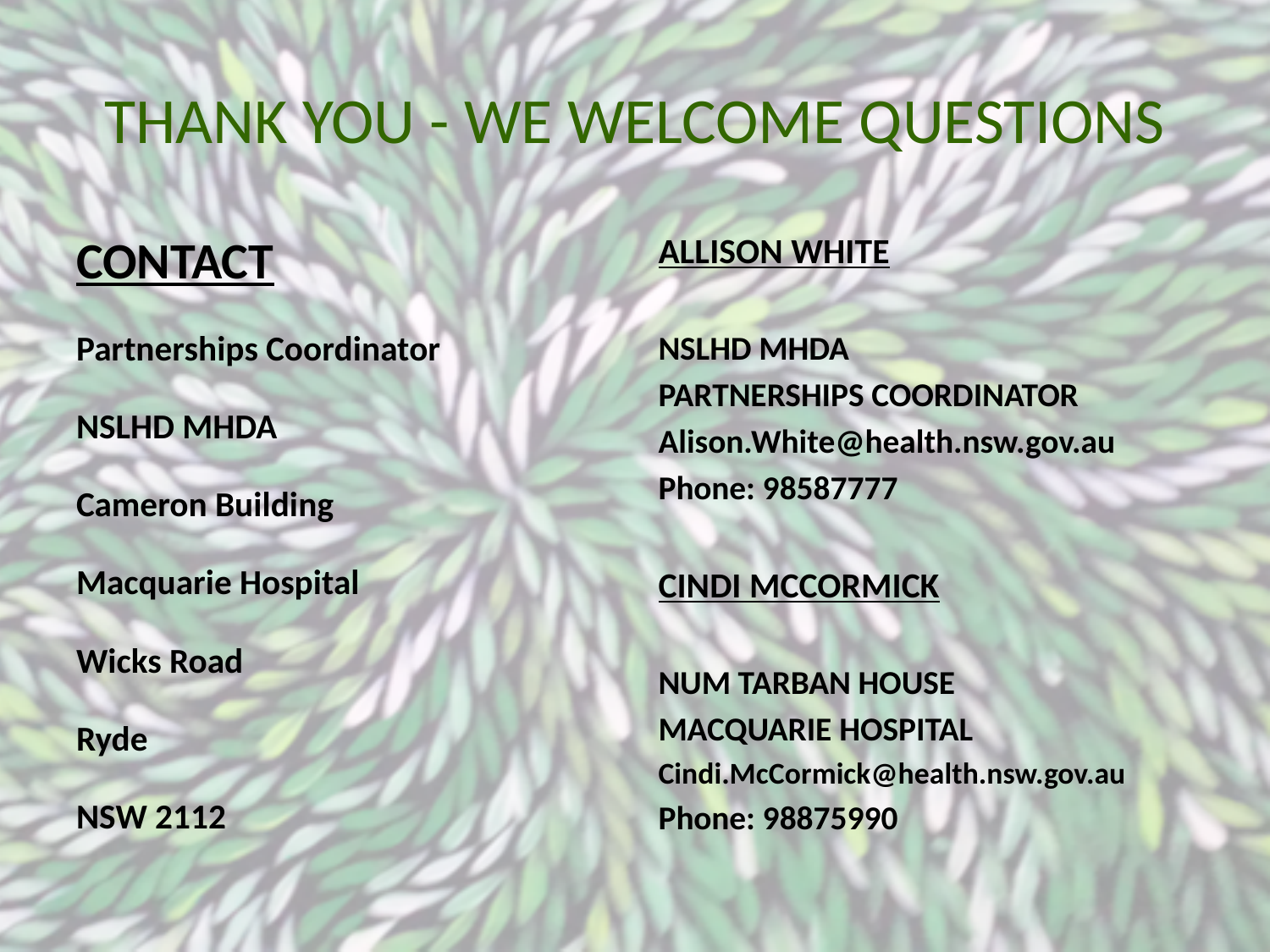

# THANK YOU - WE WELCOME QUESTIONS
CONTACT
Partnerships Coordinator
NSLHD MHDA
Cameron Building
Macquarie Hospital
Wicks Road
Ryde
NSW 2112

ALLISON WHITE

NSLHD MHDA
PARTNERSHIPS COORDINATOR
Alison.White@health.nsw.gov.au
Phone: 98587777

CINDI MCCORMICK

NUM TARBAN HOUSE
MACQUARIE HOSPITAL
Cindi.McCormick@health.nsw.gov.au
Phone: 98875990